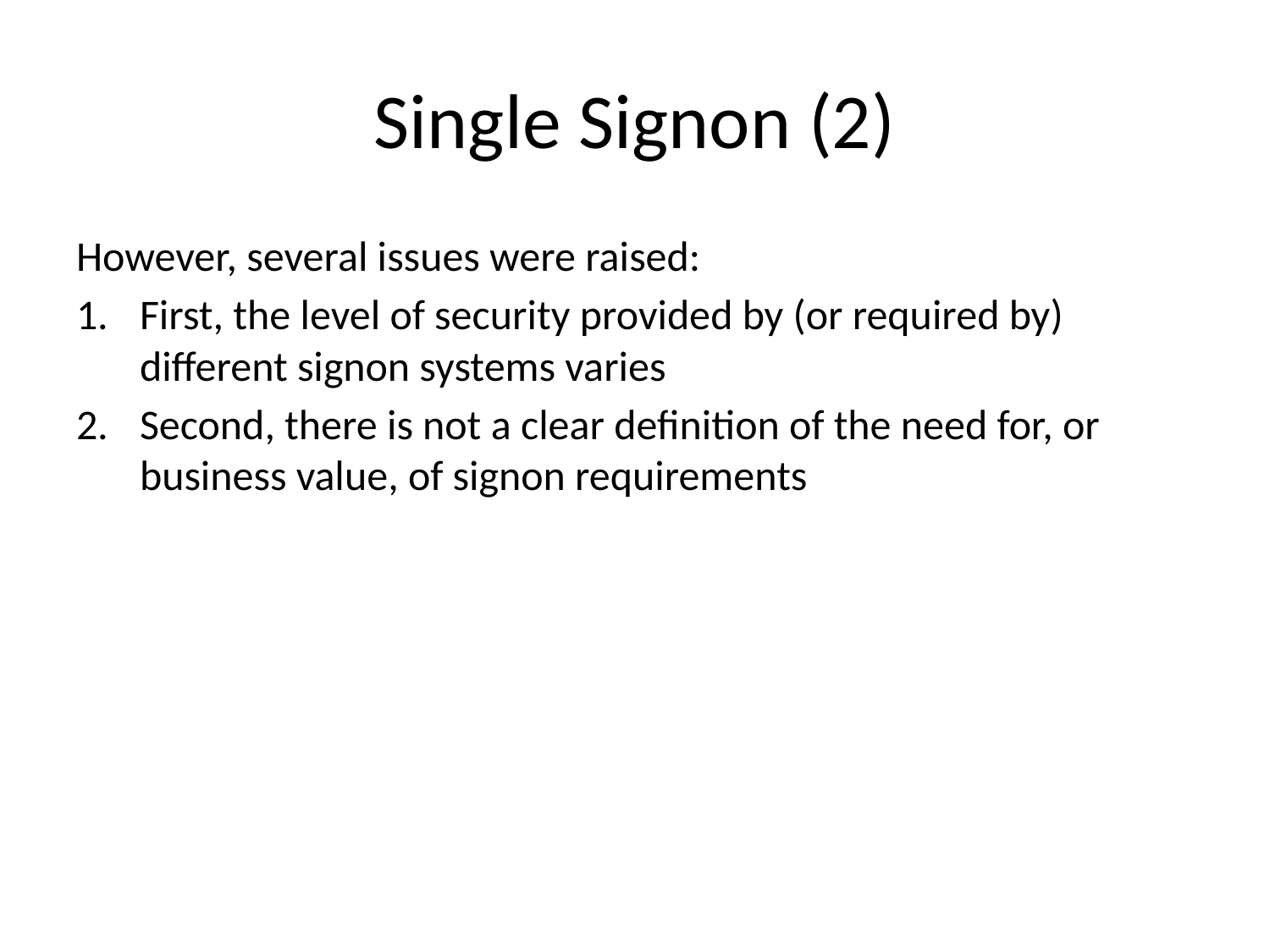

# Single Signon (2)
However, several issues were raised:
First, the level of security provided by (or required by) different signon systems varies
Second, there is not a clear definition of the need for, or business value, of signon requirements